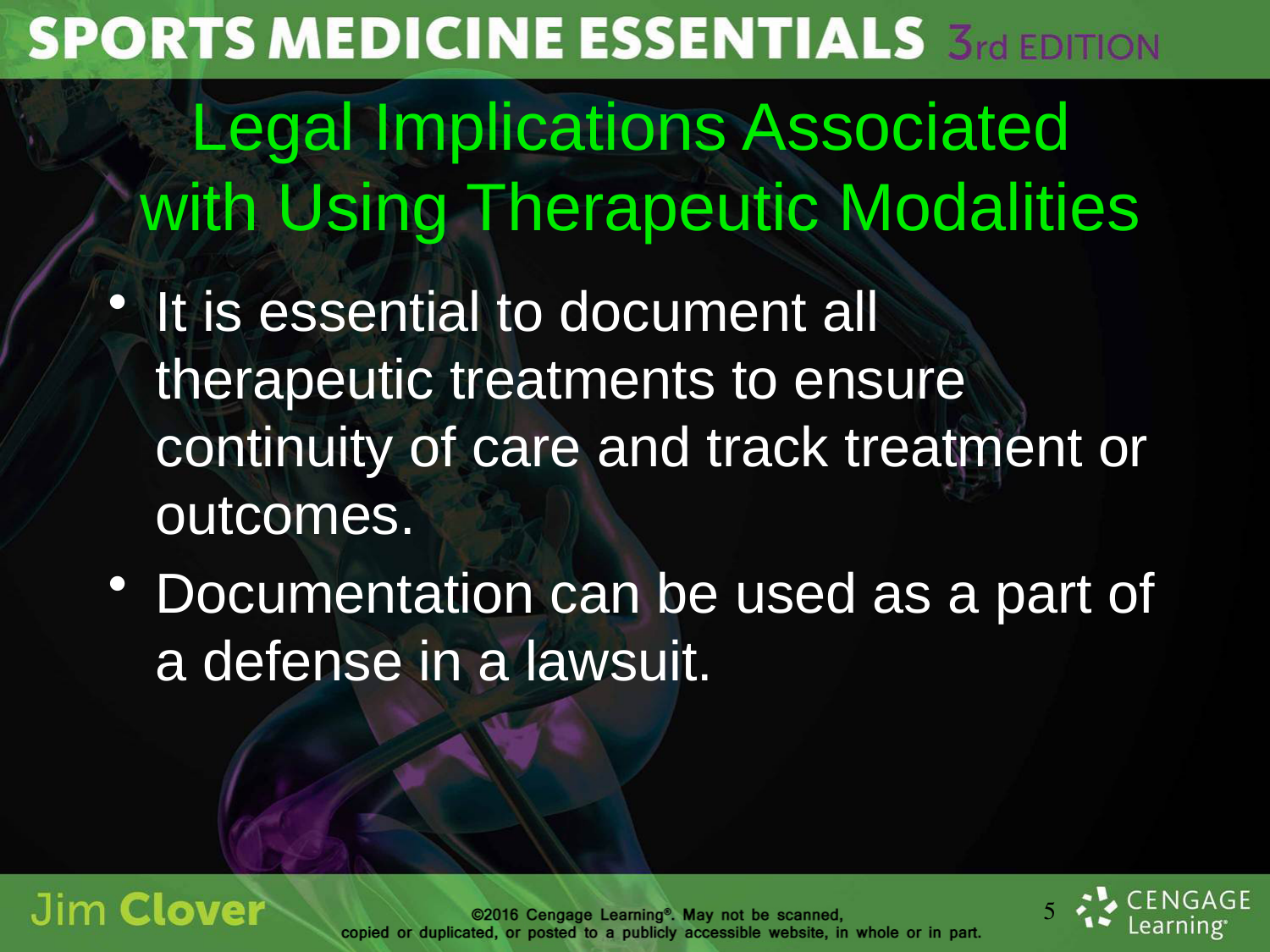

# Legal Implications Associated with Using Therapeutic Modalities
It is essential to document all therapeutic treatments to ensure continuity of care and track treatment or outcomes.
Documentation can be used as a part of a defense in a lawsuit.
5